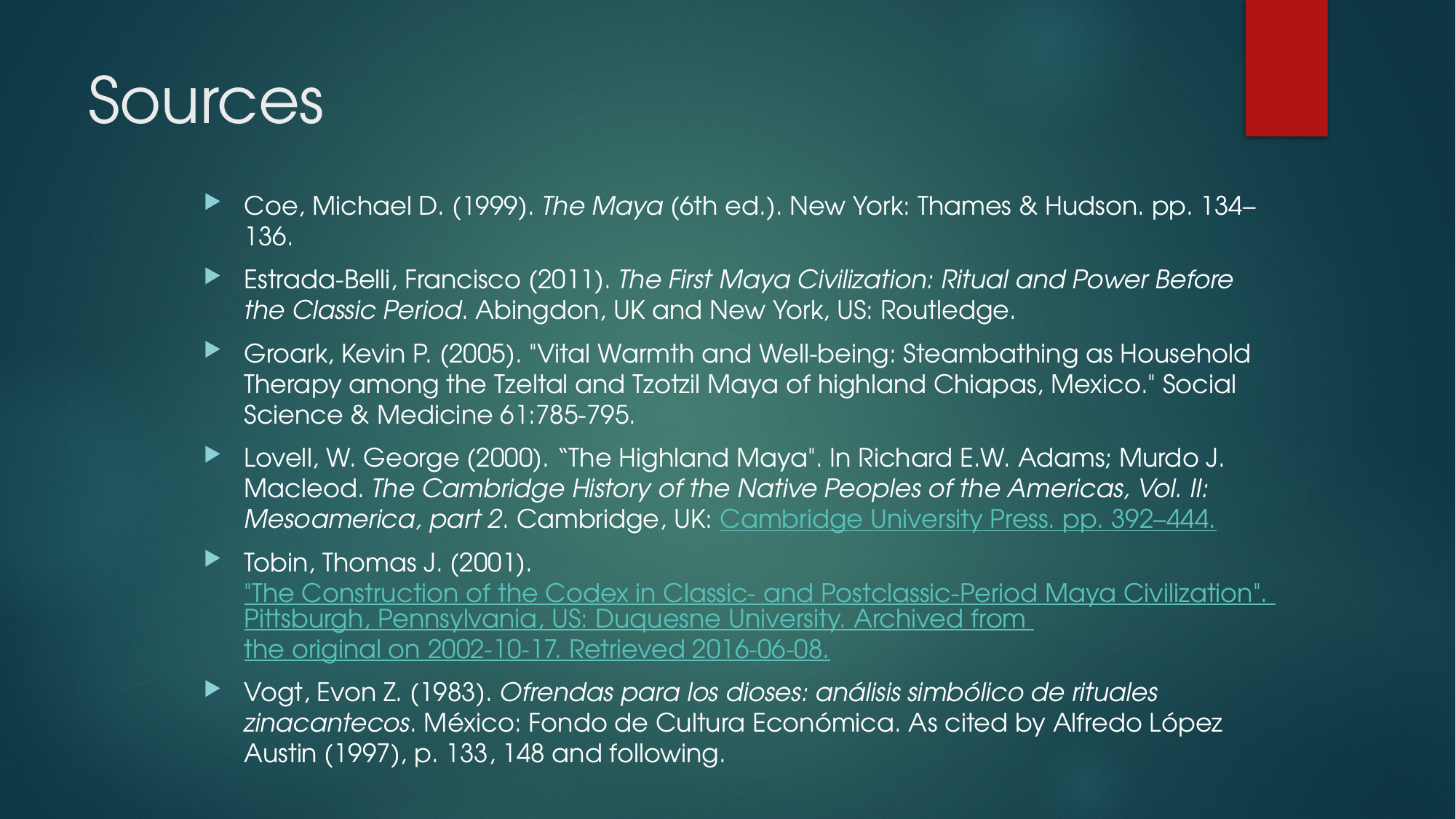

# Sources
Coe, Michael D. (1999). The Maya (6th ed.). New York: Thames & Hudson. pp. 134–136.
Estrada-Belli, Francisco (2011). The First Maya Civilization: Ritual and Power Before the Classic Period. Abingdon, UK and New York, US: Routledge.
Groark, Kevin P. (2005). "Vital Warmth and Well-being: Steambathing as Household Therapy among the Tzeltal and Tzotzil Maya of highland Chiapas, Mexico." Social Science & Medicine 61:785-795.
Lovell, W. George (2000). “The Highland Maya". In Richard E.W. Adams; Murdo J. Macleod. The Cambridge History of the Native Peoples of the Americas, Vol. II: Mesoamerica, part 2. Cambridge, UK: Cambridge University Press. pp. 392–444.
Tobin, Thomas J. (2001). "The Construction of the Codex in Classic- and Postclassic-Period Maya Civilization". Pittsburgh, Pennsylvania, US: Duquesne University. Archived from the original on 2002-10-17. Retrieved 2016-06-08.
Vogt, Evon Z. (1983). Ofrendas para los dioses: análisis simbólico de rituales zinacantecos. México: Fondo de Cultura Económica. As cited by Alfredo López Austin (1997), p. 133, 148 and following.